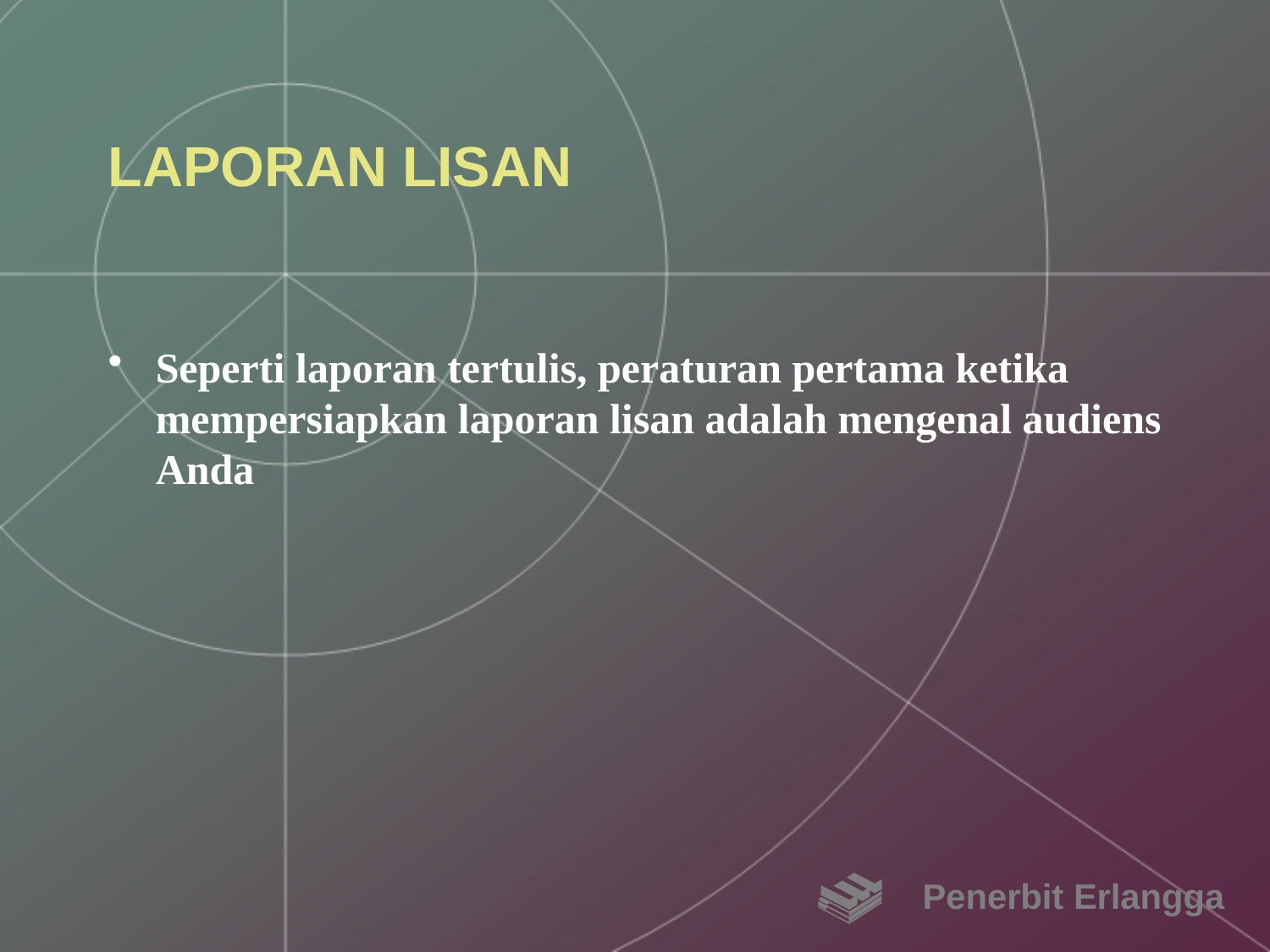

# LAPORAN LISAN

Seperti laporan tertulis, peraturan pertama ketika mempersiapkan laporan lisan adalah mengenal audiens Anda
Penerbit Erlangga